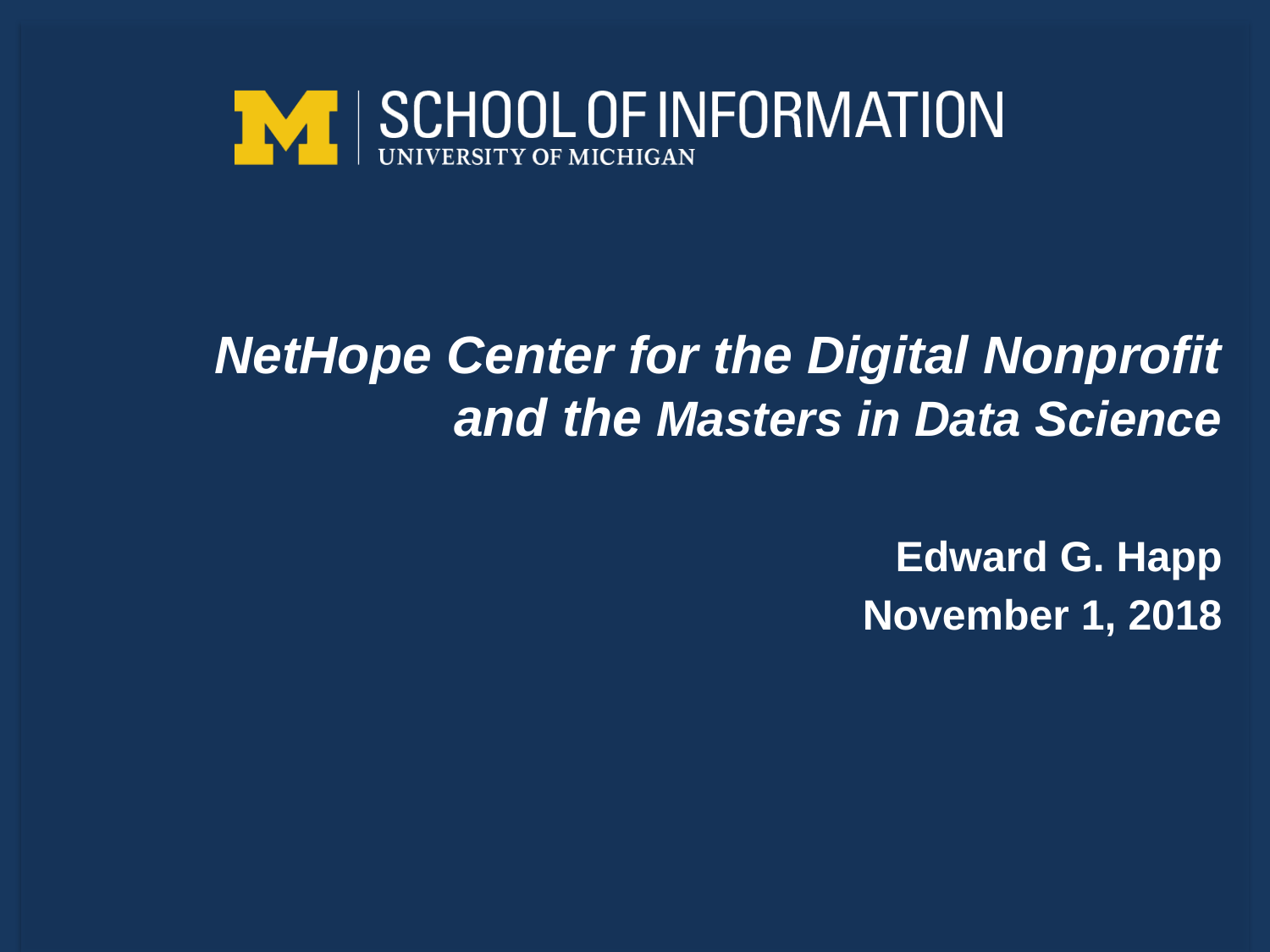

# NetHope Center for the Digital Nonprofit and the Masters in Data Science
Edward G. Happ
November 1, 2018